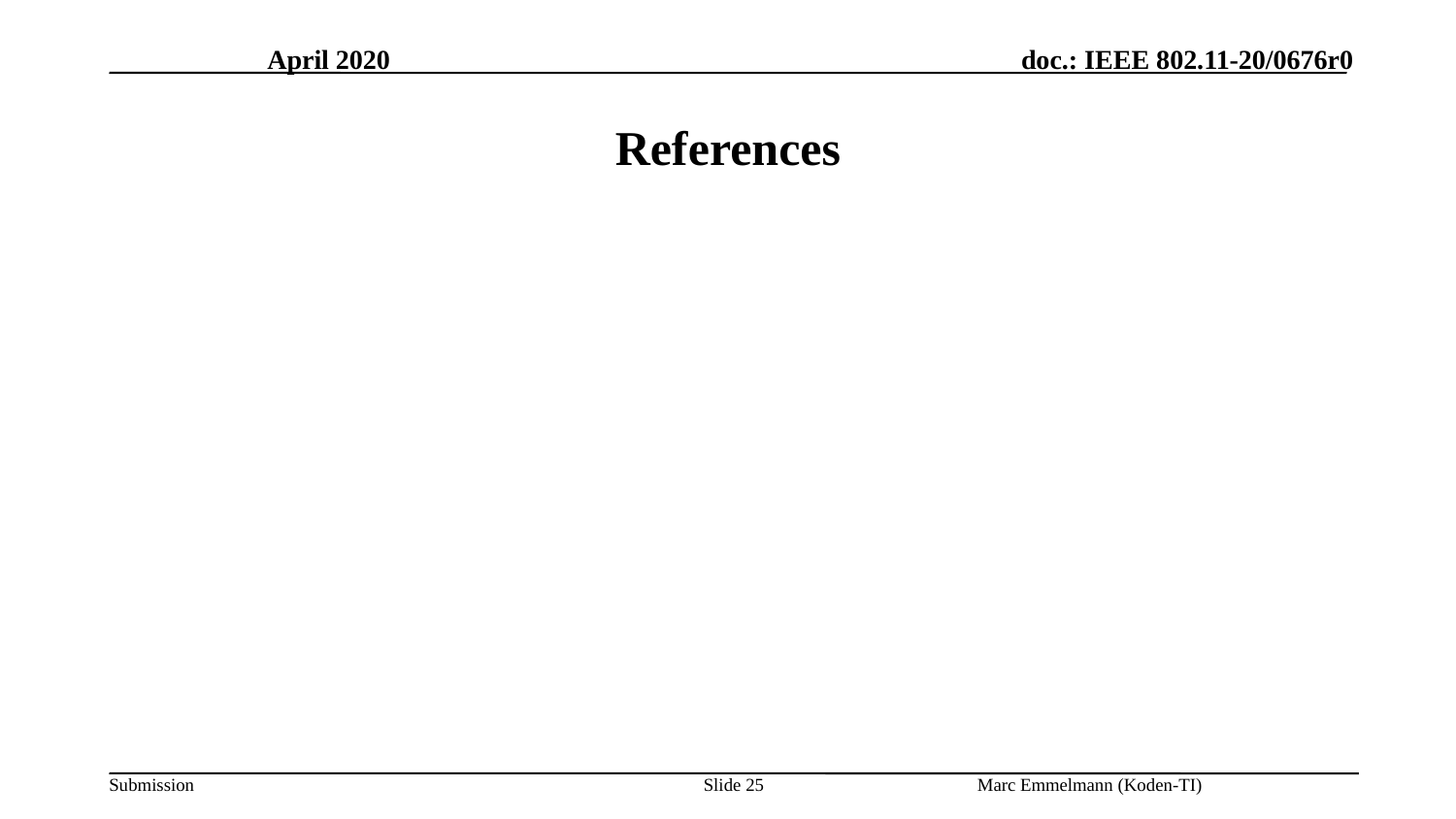

April 2020
# References

Slide 25
Marc Emmelmann (Koden-TI)